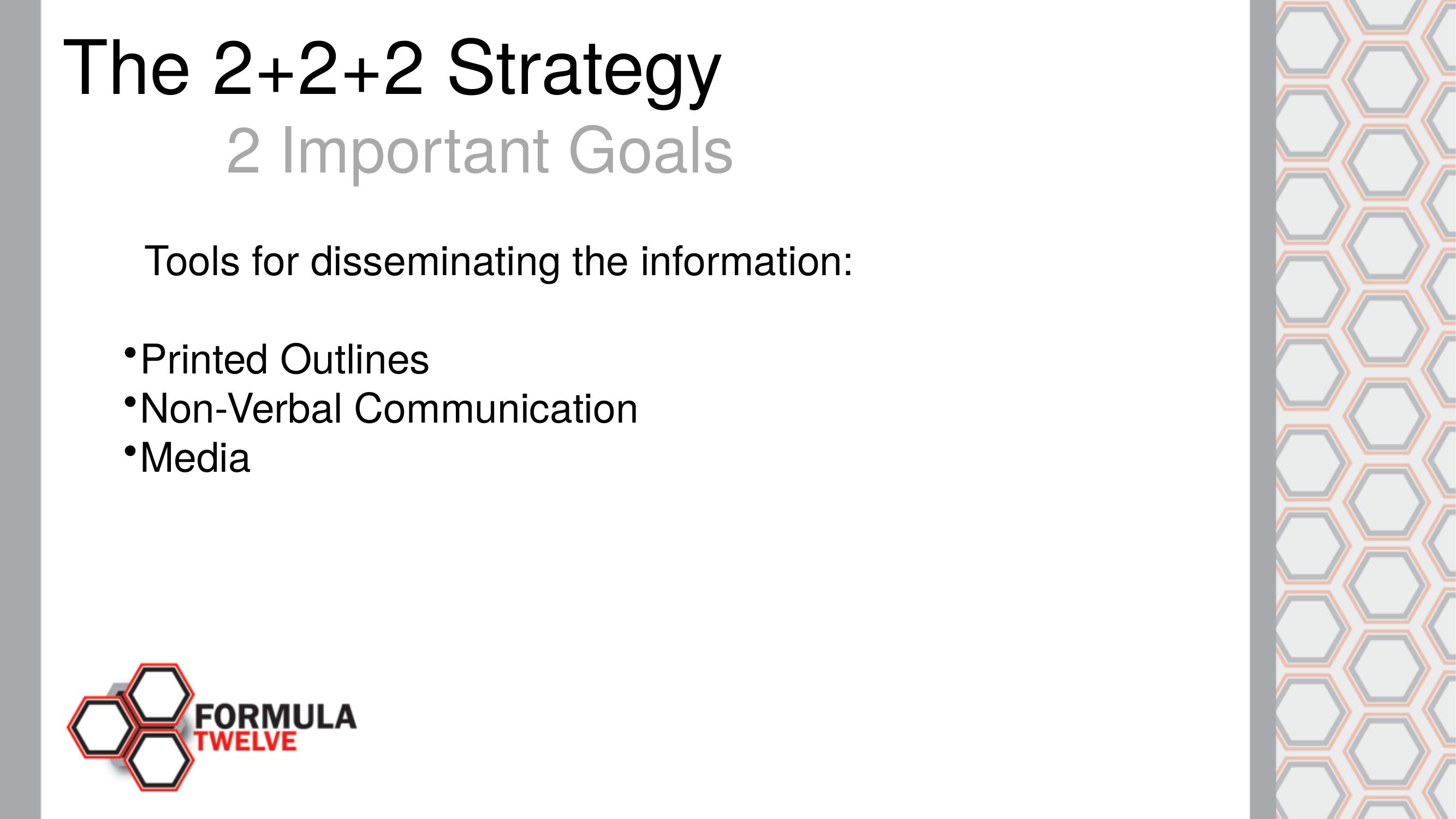

The 2+2+2 Strategy
		2 Important Goals

	Tools for disseminating the information:

Printed Outlines
Non-Verbal Communication
Media